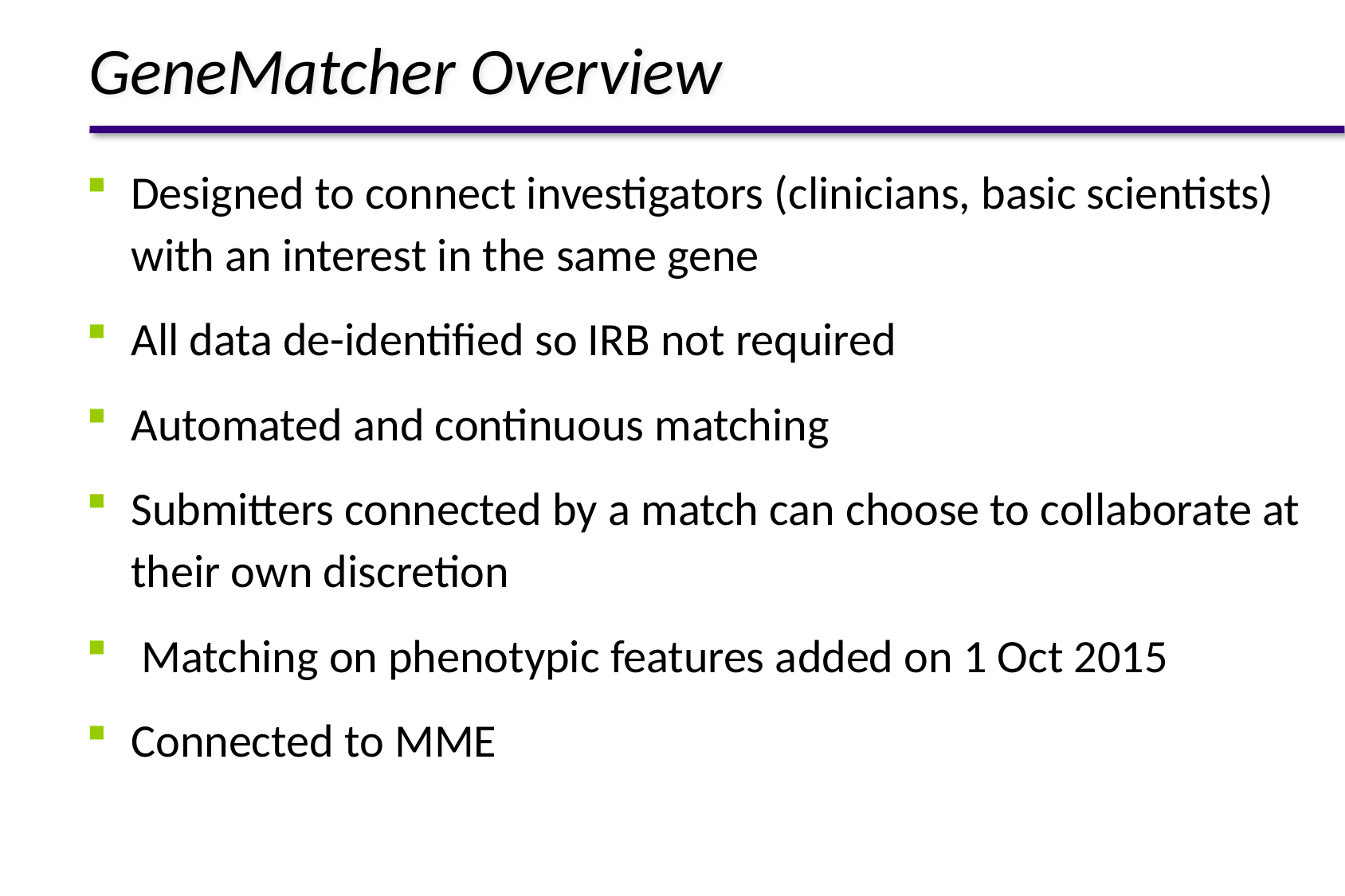

# GeneMatcher Overview

Designed to connect investigators (clinicians, basic scientists) with an interest in the same gene
All data de-identified so IRB not required
Automated and continuous matching
Submitters connected by a match can choose to collaborate at their own discretion
 Matching on phenotypic features added on 1 Oct 2015
Connected to MME